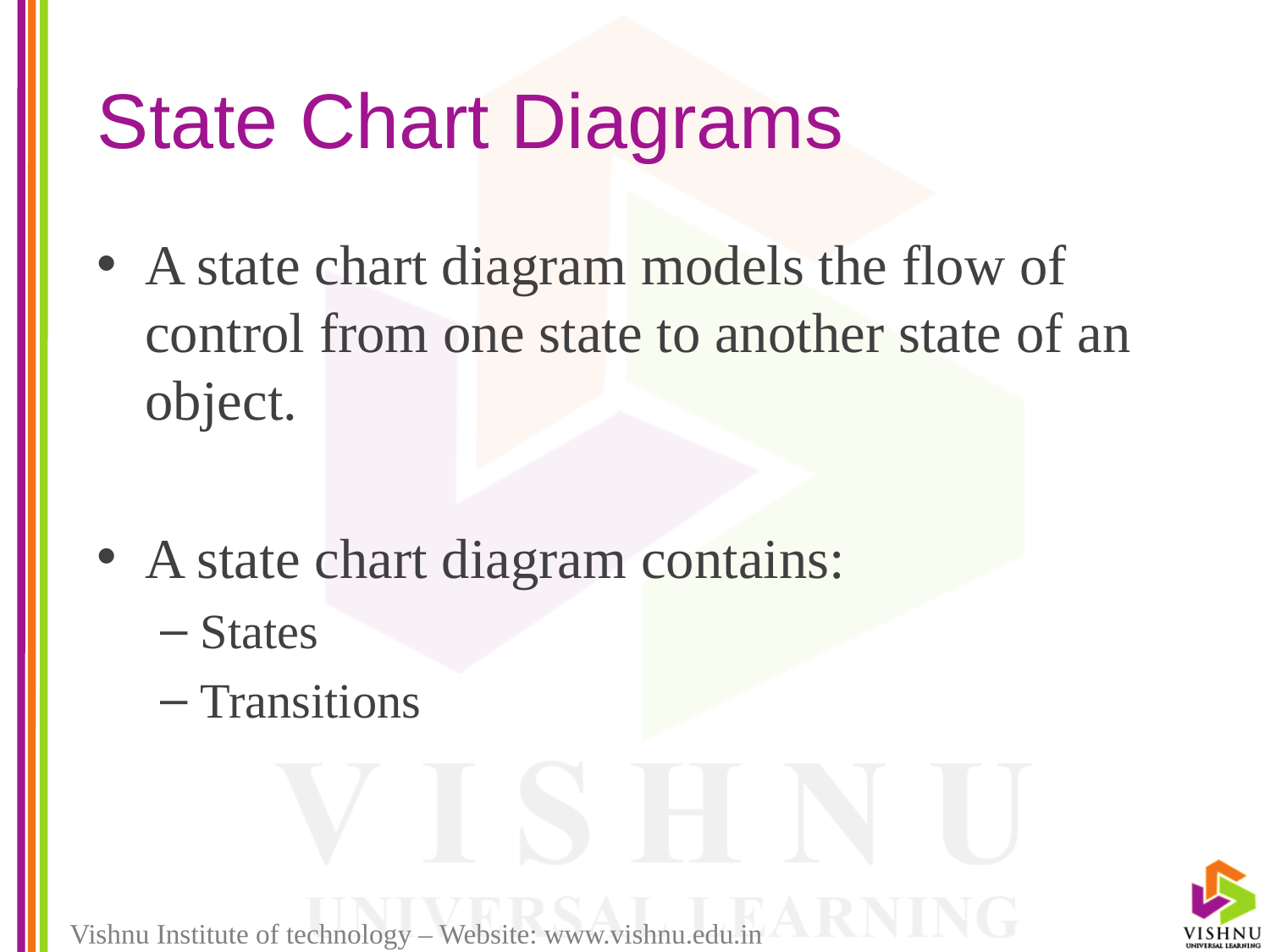

# State Chart Diagrams
A state chart diagram models the flow of control from one state to another state of an object.

A state chart diagram contains:
States
Transitions